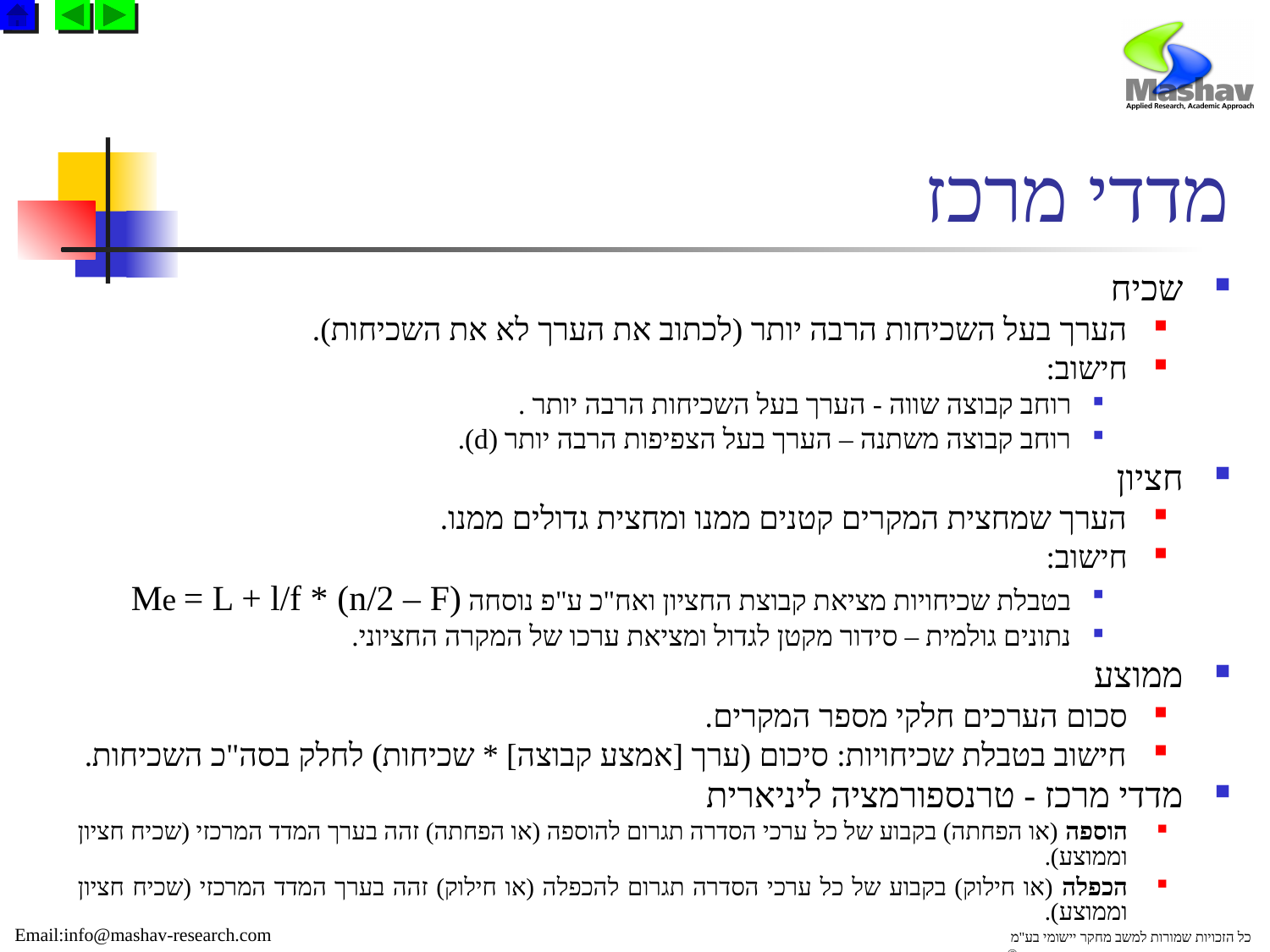

# מדדי מרכז
שכיח
הערך בעל השכיחות הרבה יותר (לכתוב את הערך לא את השכיחות).
חישוב:
רוחב קבוצה שווה - הערך בעל השכיחות הרבה יותר .
רוחב קבוצה משתנה – הערך בעל הצפיפות הרבה יותר (d).
חציון
הערך שמחצית המקרים קטנים ממנו ומחצית גדולים ממנו.
חישוב:
בטבלת שכיחויות מציאת קבוצת החציון ואח"כ ע"פ נוסחה Me = L + l/f * (n/2 – F)
נתונים גולמית – סידור מקטן לגדול ומציאת ערכו של המקרה החציוני.
ממוצע
סכום הערכים חלקי מספר המקרים.
חישוב בטבלת שכיחויות: סיכום (ערך [אמצע קבוצה] * שכיחות) לחלק בסה"כ השכיחות.
מדדי מרכז - טרנספורמציה ליניארית
הוספה (או הפחתה) בקבוע של כל ערכי הסדרה תגרום להוספה (או הפחתה) זהה בערך המדד המרכזי (שכיח חציון וממוצע).
הכפלה (או חילוק) בקבוע של כל ערכי הסדרה תגרום להכפלה (או חילוק) זהה בערך המדד המרכזי (שכיח חציון וממוצע).